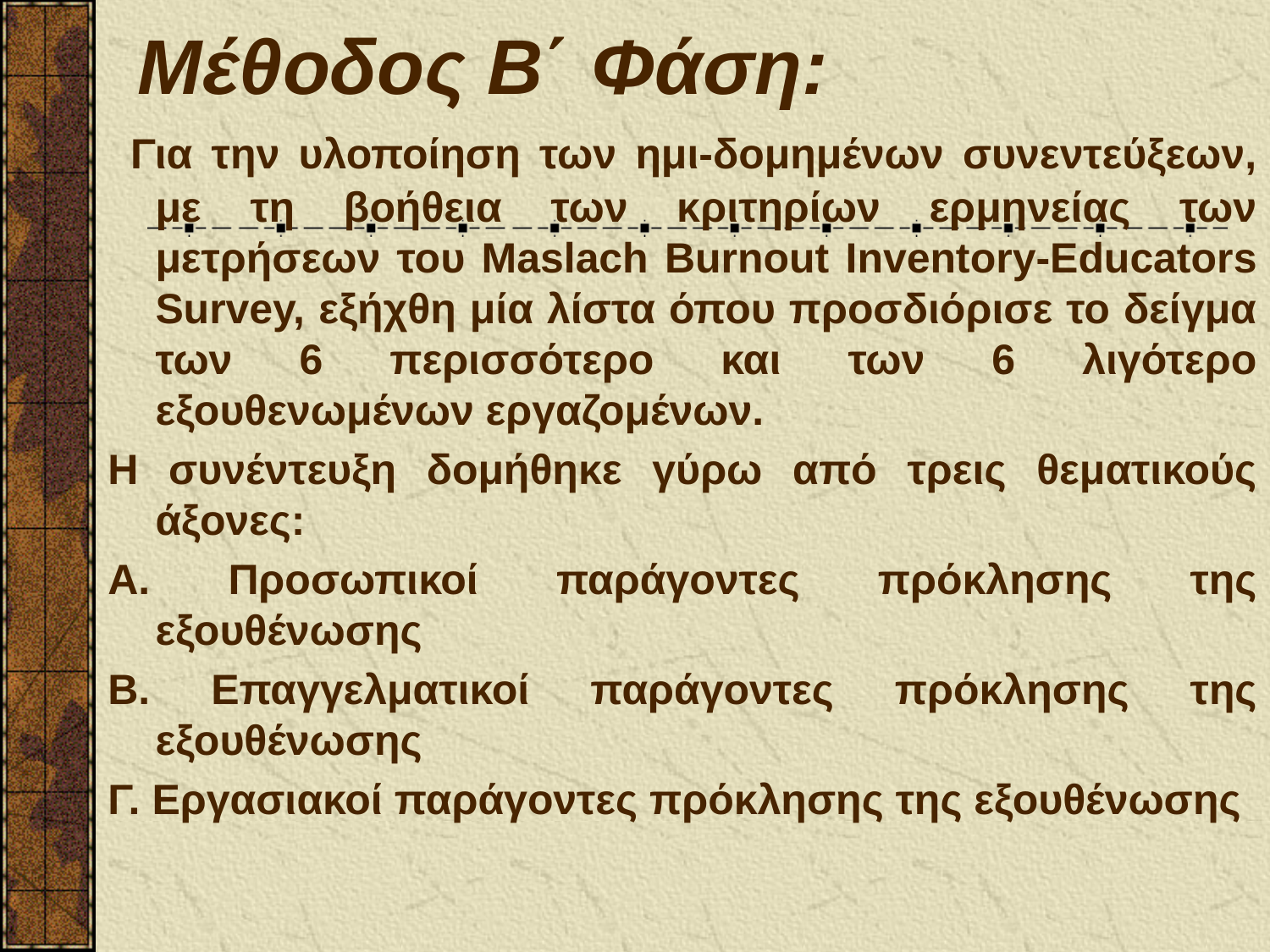

# Μέθοδος Β΄ Φάση:
 Για την υλοποίηση των ημι-δομημένων συνεντεύξεων, με τη βοήθεια των κριτηρίων ερμηνείας των μετρήσεων του Maslach Burnout Inventory-Educators Survey, εξήχθη μία λίστα όπου προσδιόρισε το δείγμα των 6 περισσότερο και των 6 λιγότερο εξουθενωμένων εργαζομένων.
Η συνέντευξη δομήθηκε γύρω από τρεις θεματικούς άξονες:
Α. Προσωπικοί παράγοντες πρόκλησης της εξουθένωσης
Β. Επαγγελματικοί παράγοντες πρόκλησης της εξουθένωσης
Γ. Εργασιακοί παράγοντες πρόκλησης της εξουθένωσης